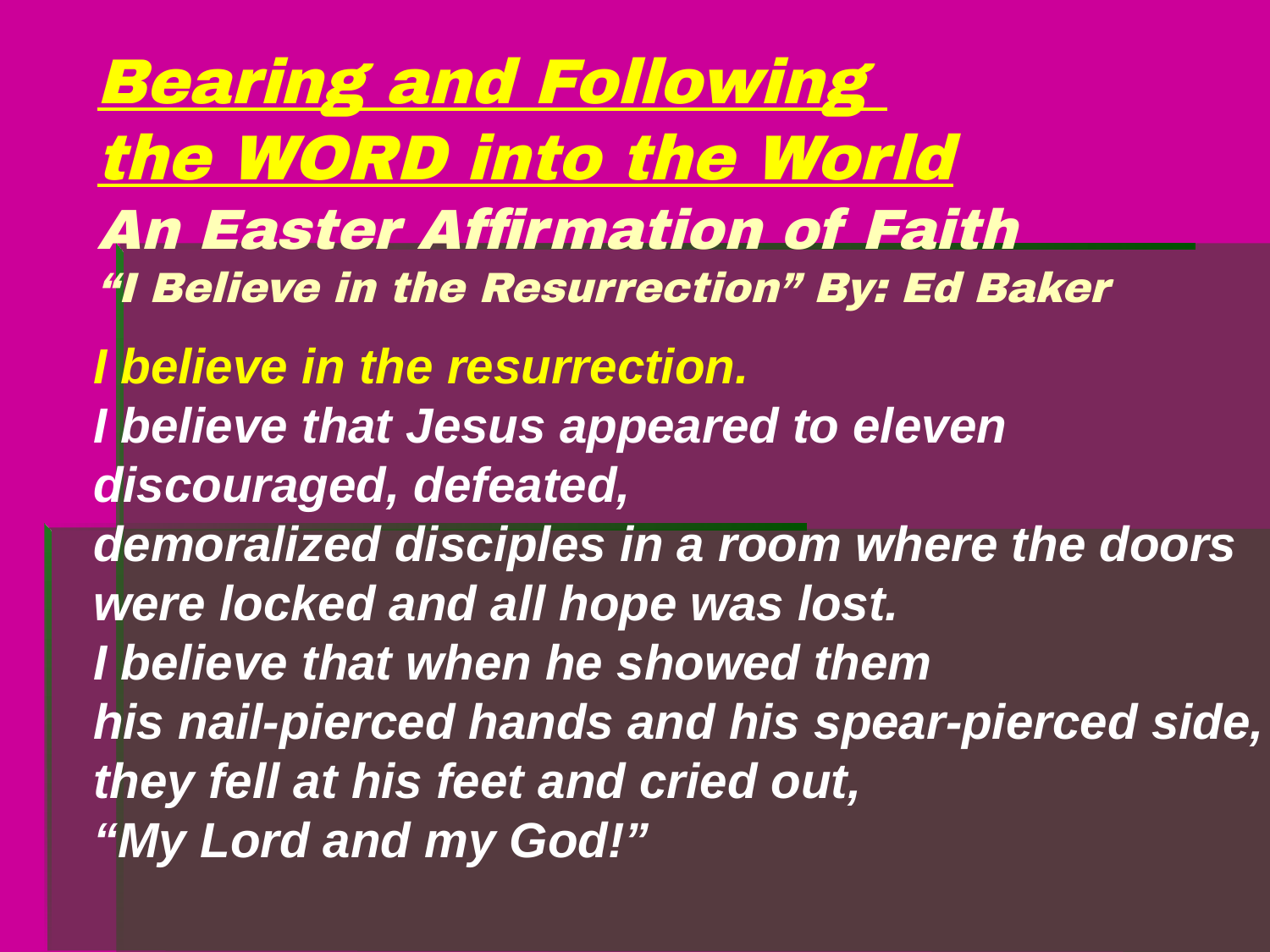

Bearing and Following
the WORD into the World
An Easter Affirmation of Faith
“I Believe in the Resurrection” By: Ed Baker

I believe in the resurrection.
I believe that Jesus appeared to eleven discouraged, defeated,
demoralized disciples in a room where the doors were locked and all hope was lost.
I believe that when he showed them
his nail-pierced hands and his spear-pierced side,
they fell at his feet and cried out,
“My Lord and my God!”